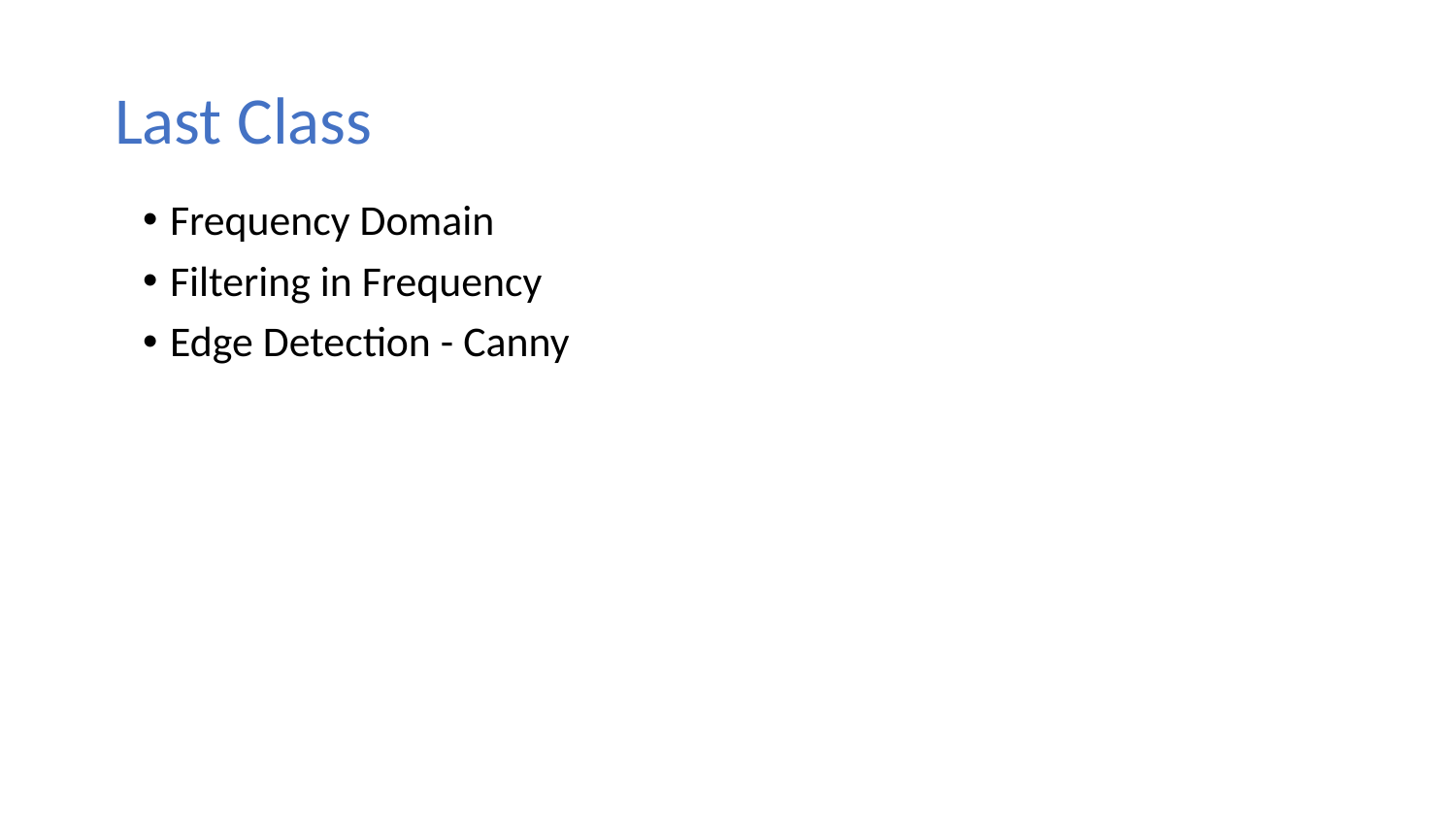

# Last Class
Frequency Domain
Filtering in Frequency
Edge Detection - Canny